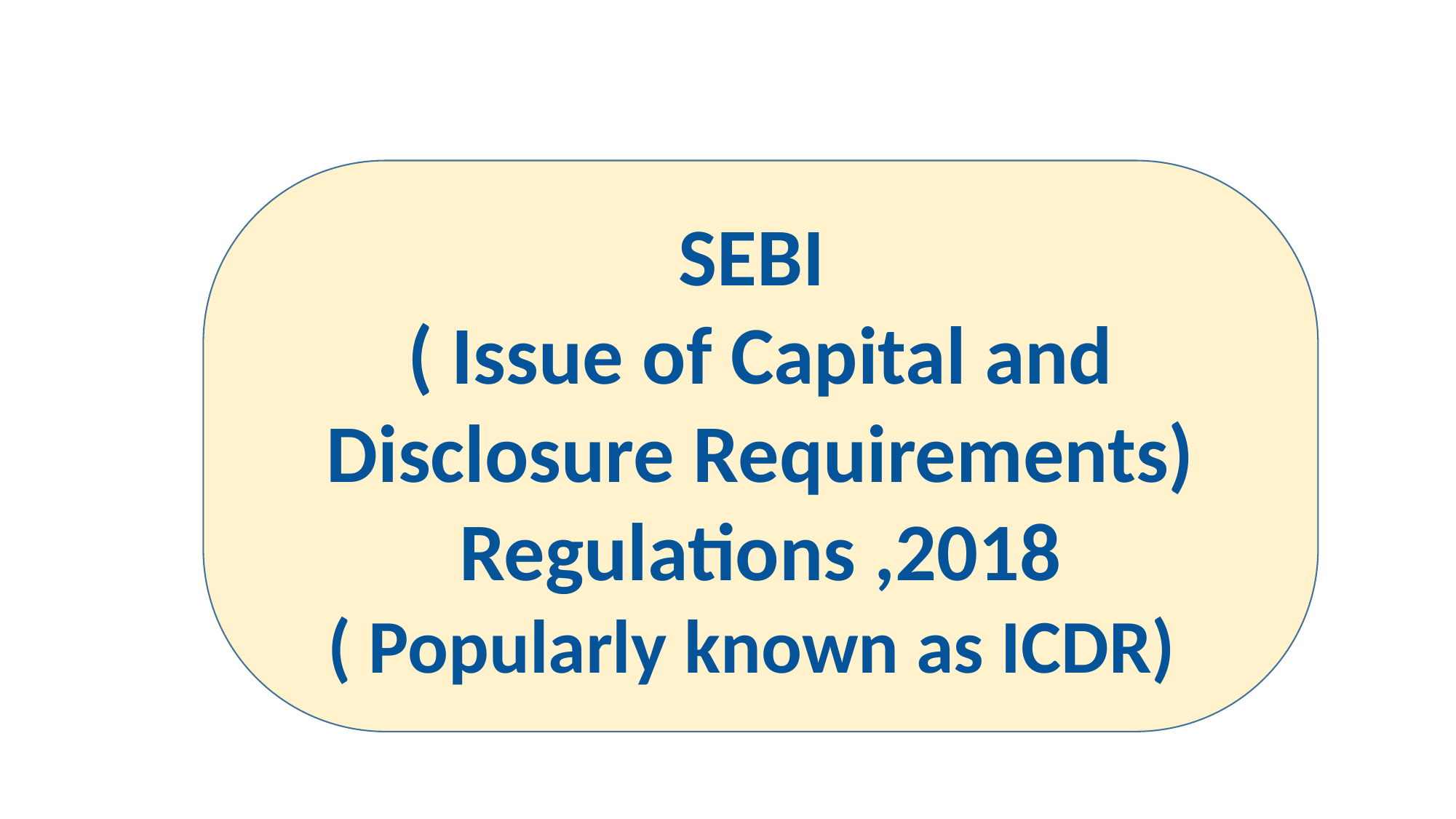

SEBI
( Issue of Capital and Disclosure Requirements)
Regulations ,2018
( Popularly known as ICDR)